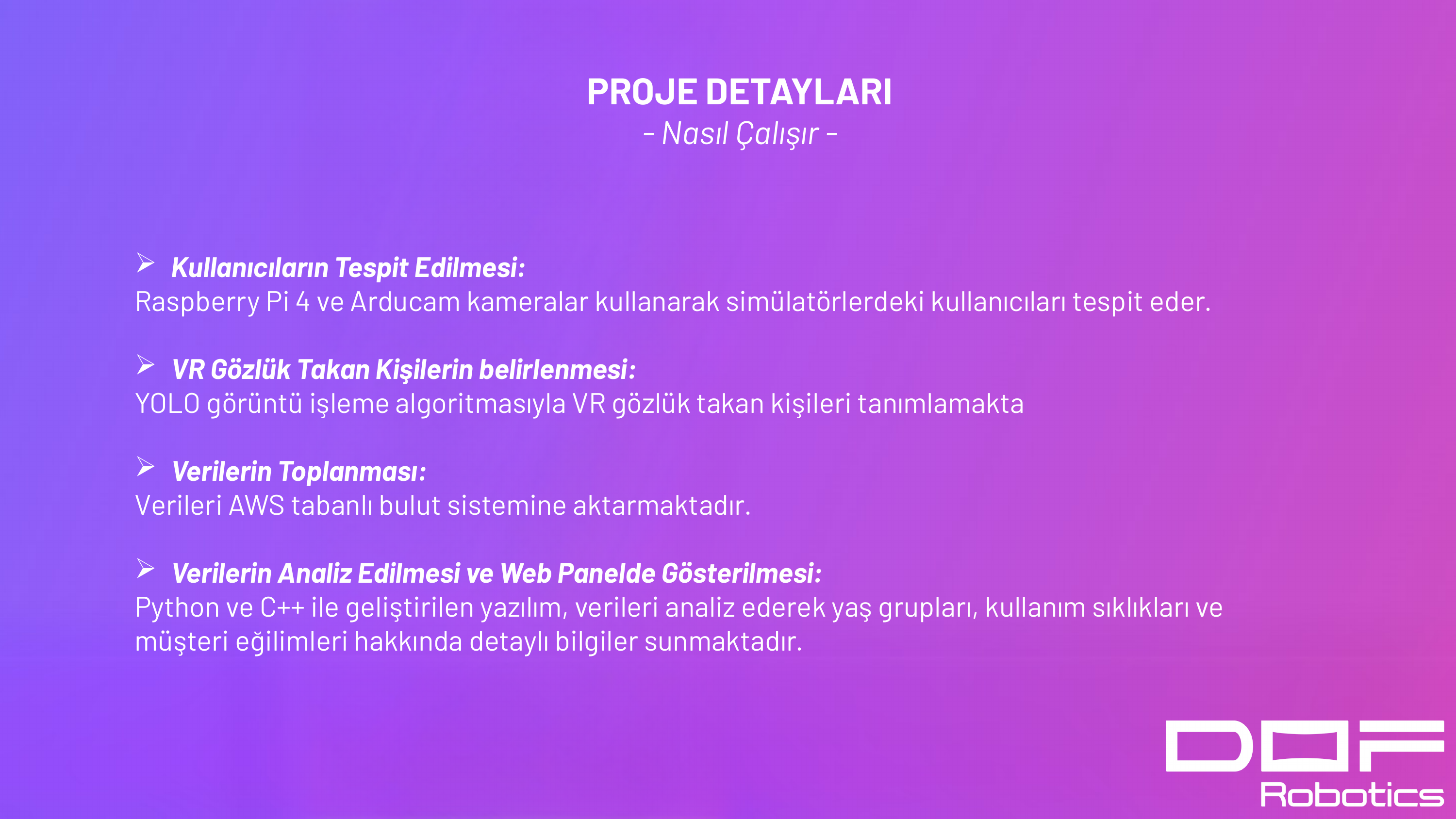

# PROJE DETAYLARI - Nasıl Çalışır -
Kullanıcıların Tespit Edilmesi:
Raspberry Pi 4 ve Arducam kameralar kullanarak simülatörlerdeki kullanıcıları tespit eder.

VR Gözlük Takan Kişilerin belirlenmesi:
YOLO görüntü işleme algoritmasıyla VR gözlük takan kişileri tanımlamakta

Verilerin Toplanması:
Verileri AWS tabanlı bulut sistemine aktarmaktadır.

Verilerin Analiz Edilmesi ve Web Panelde Gösterilmesi:
Python ve C++ ile geliştirilen yazılım, verileri analiz ederek yaş grupları, kullanım sıklıkları ve müşteri eğilimleri hakkında detaylı bilgiler sunmaktadır.